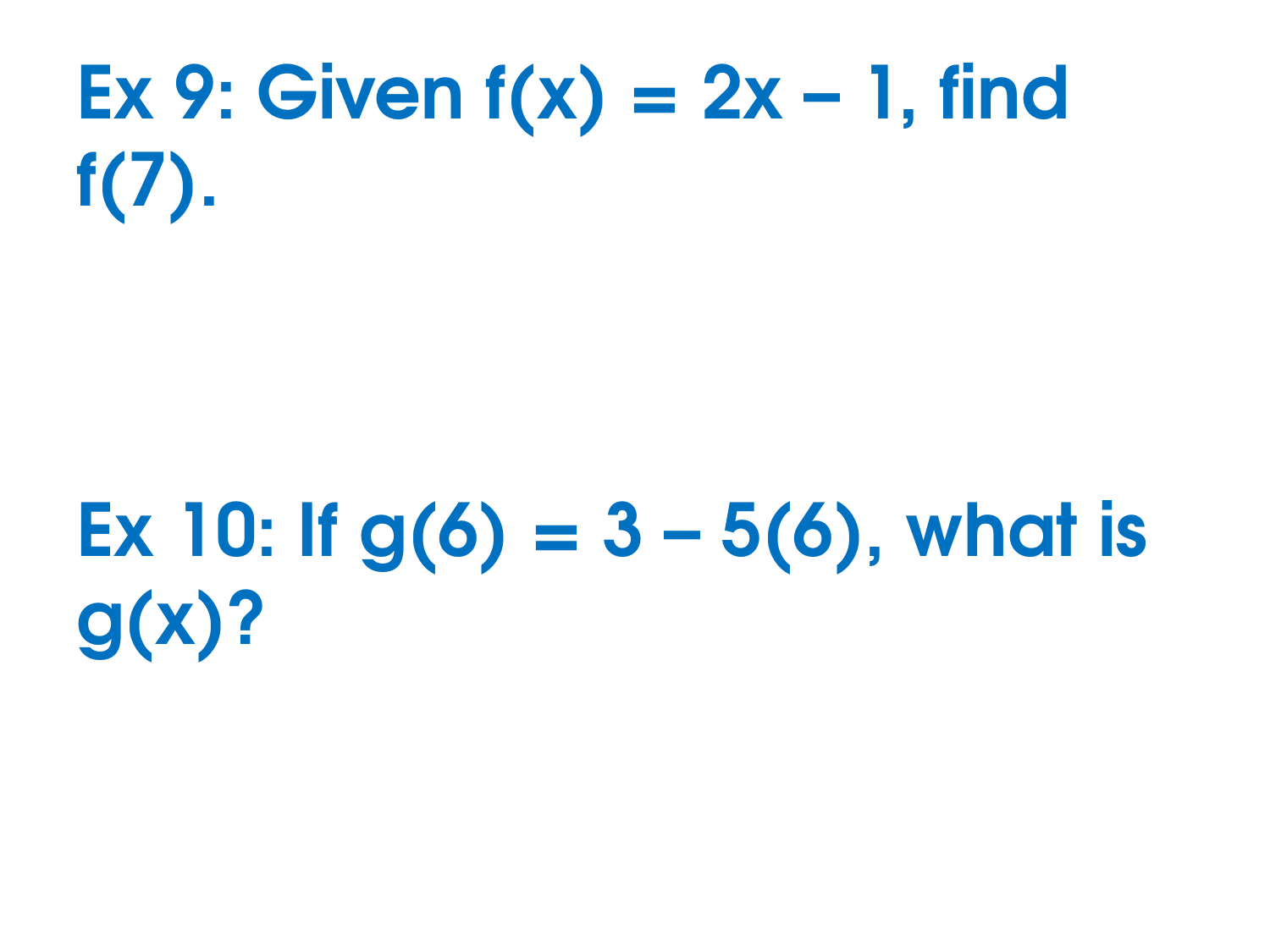

# Ex 9: Given f(x) = 2x – 1, find f(7). Ex 10: If g(6) = 3 – 5(6), what is g(x)?